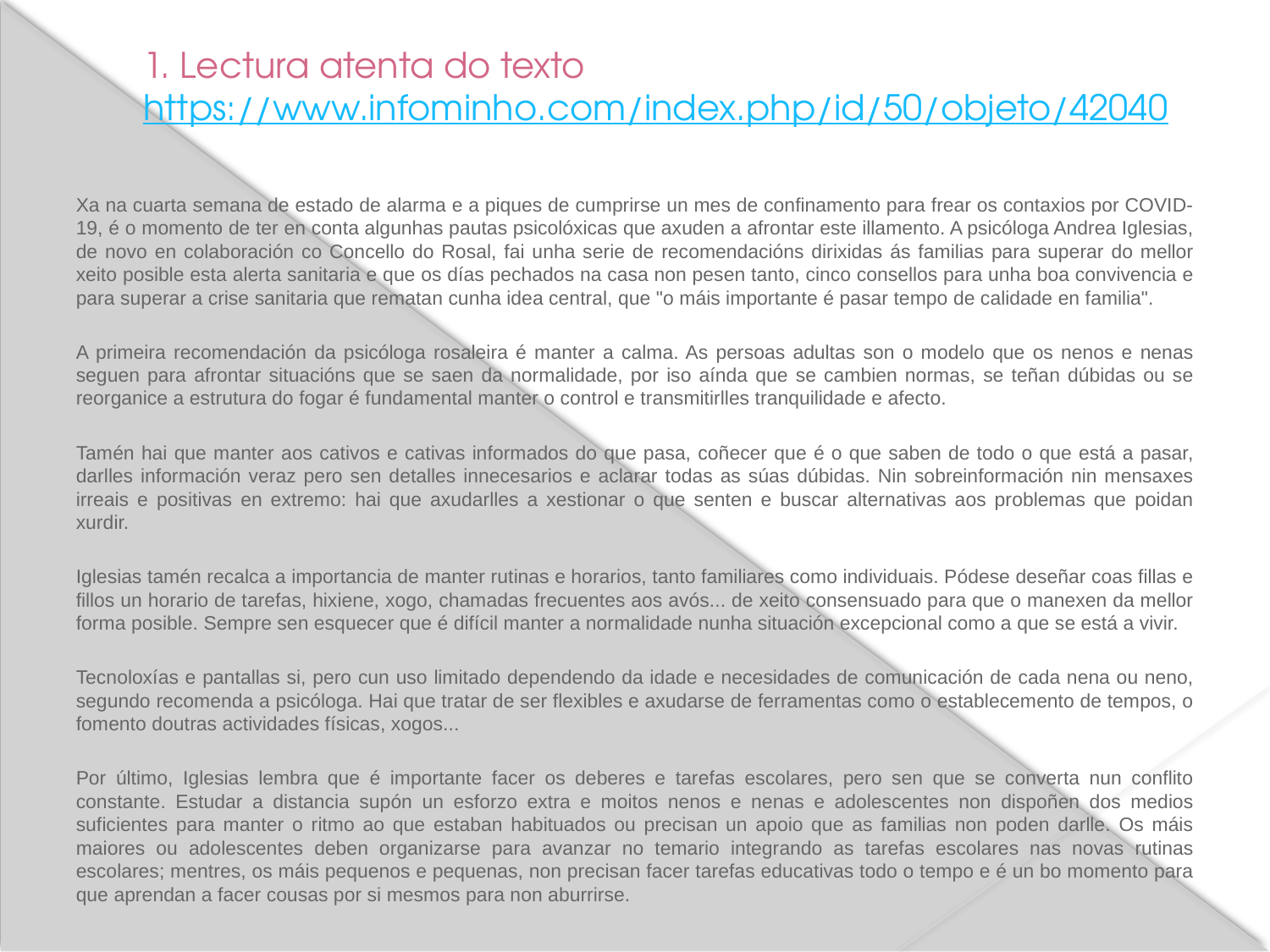

1. Lectura atenta do texto
https://www.infominho.com/index.php/id/50/objeto/42040
Xa na cuarta semana de estado de alarma e a piques de cumprirse un mes de confinamento para frear os contaxios por COVID-19, é o momento de ter en conta algunhas pautas psicolóxicas que axuden a afrontar este illamento. A psicóloga Andrea Iglesias, de novo en colaboración co Concello do Rosal, fai unha serie de recomendacións dirixidas ás familias para superar do mellor xeito posible esta alerta sanitaria e que os días pechados na casa non pesen tanto, cinco consellos para unha boa convivencia e para superar a crise sanitaria que rematan cunha idea central, que "o máis importante é pasar tempo de calidade en familia".

A primeira recomendación da psicóloga rosaleira é manter a calma. As persoas adultas son o modelo que os nenos e nenas seguen para afrontar situacións que se saen da normalidade, por iso aínda que se cambien normas, se teñan dúbidas ou se reorganice a estrutura do fogar é fundamental manter o control e transmitirlles tranquilidade e afecto.

Tamén hai que manter aos cativos e cativas informados do que pasa, coñecer que é o que saben de todo o que está a pasar, darlles información veraz pero sen detalles innecesarios e aclarar todas as súas dúbidas. Nin sobreinformación nin mensaxes irreais e positivas en extremo: hai que axudarlles a xestionar o que senten e buscar alternativas aos problemas que poidan xurdir.

Iglesias tamén recalca a importancia de manter rutinas e horarios, tanto familiares como individuais. Pódese deseñar coas fillas e fillos un horario de tarefas, hixiene, xogo, chamadas frecuentes aos avós... de xeito consensuado para que o manexen da mellor forma posible. Sempre sen esquecer que é difícil manter a normalidade nunha situación excepcional como a que se está a vivir.

Tecnoloxías e pantallas si, pero cun uso limitado dependendo da idade e necesidades de comunicación de cada nena ou neno, segundo recomenda a psicóloga. Hai que tratar de ser flexibles e axudarse de ferramentas como o establecemento de tempos, o fomento doutras actividades físicas, xogos...

Por último, Iglesias lembra que é importante facer os deberes e tarefas escolares, pero sen que se converta nun conflito constante. Estudar a distancia supón un esforzo extra e moitos nenos e nenas e adolescentes non dispoñen dos medios suficientes para manter o ritmo ao que estaban habituados ou precisan un apoio que as familias non poden darlle. Os máis maiores ou adolescentes deben organizarse para avanzar no temario integrando as tarefas escolares nas novas rutinas escolares; mentres, os máis pequenos e pequenas, non precisan facer tarefas educativas todo o tempo e é un bo momento para que aprendan a facer cousas por si mesmos para non aburrirse.